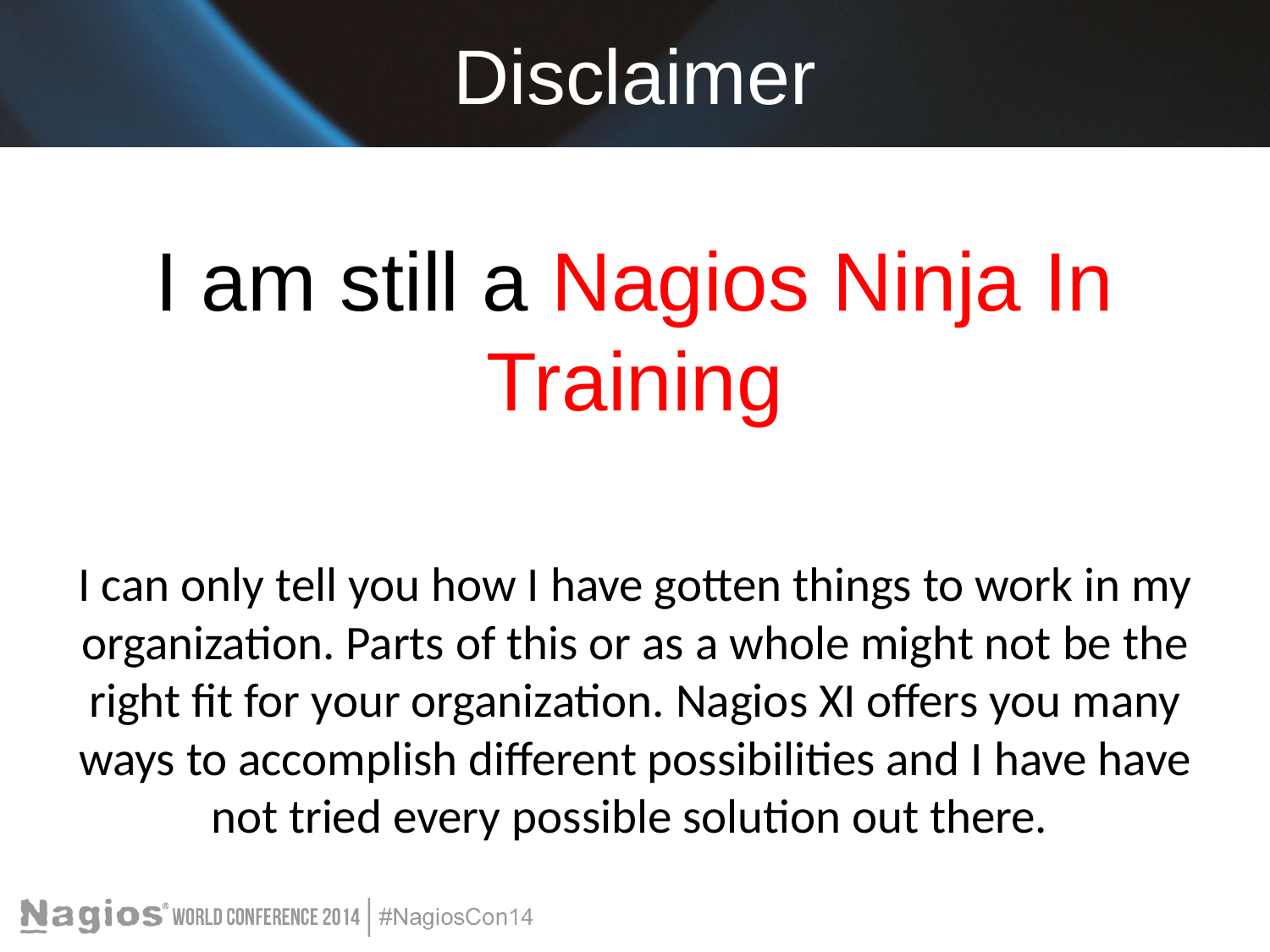

# Disclaimer
I am still a Nagios Ninja In Training

I can only tell you how I have gotten things to work in my organization. Parts of this or as a whole might not be the right fit for your organization. Nagios XI offers you many ways to accomplish different possibilities and I have have not tried every possible solution out there.